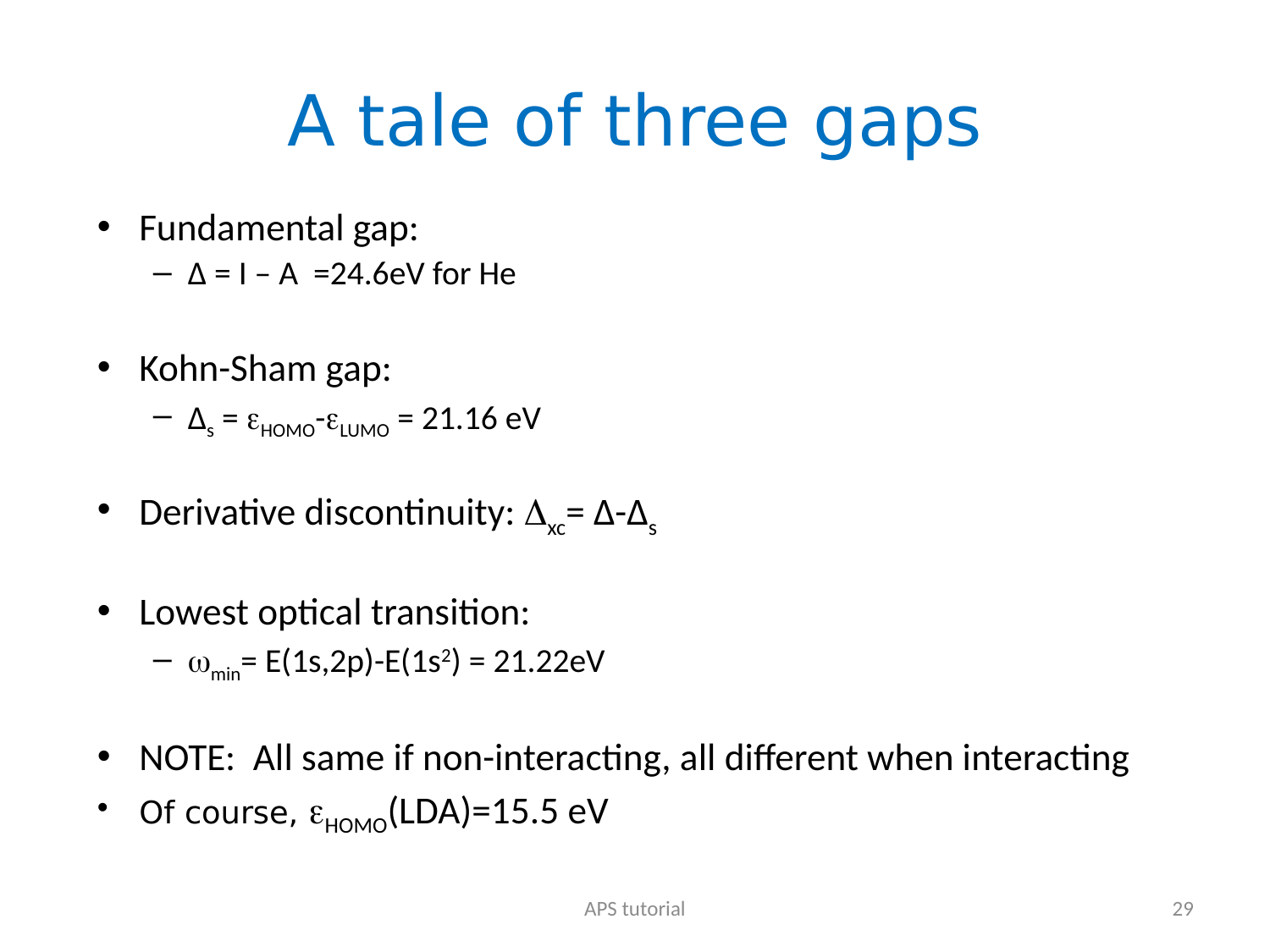

# A tale of three gaps
Fundamental gap:
Δ = I – A  =24.6eV for He

Kohn-Sham gap:
Δs = εHOMO-εLUMO = 21.16 eV

Derivative discontinuity: Δxc= Δ-Δs

Lowest optical transition:
ωmin= E(1s,2p)-E(1s2) = 21.22eV

NOTE:  All same if non-interacting, all different when interacting
Of course, εHOMO(LDA)=15.5 eV

APS tutorial
29